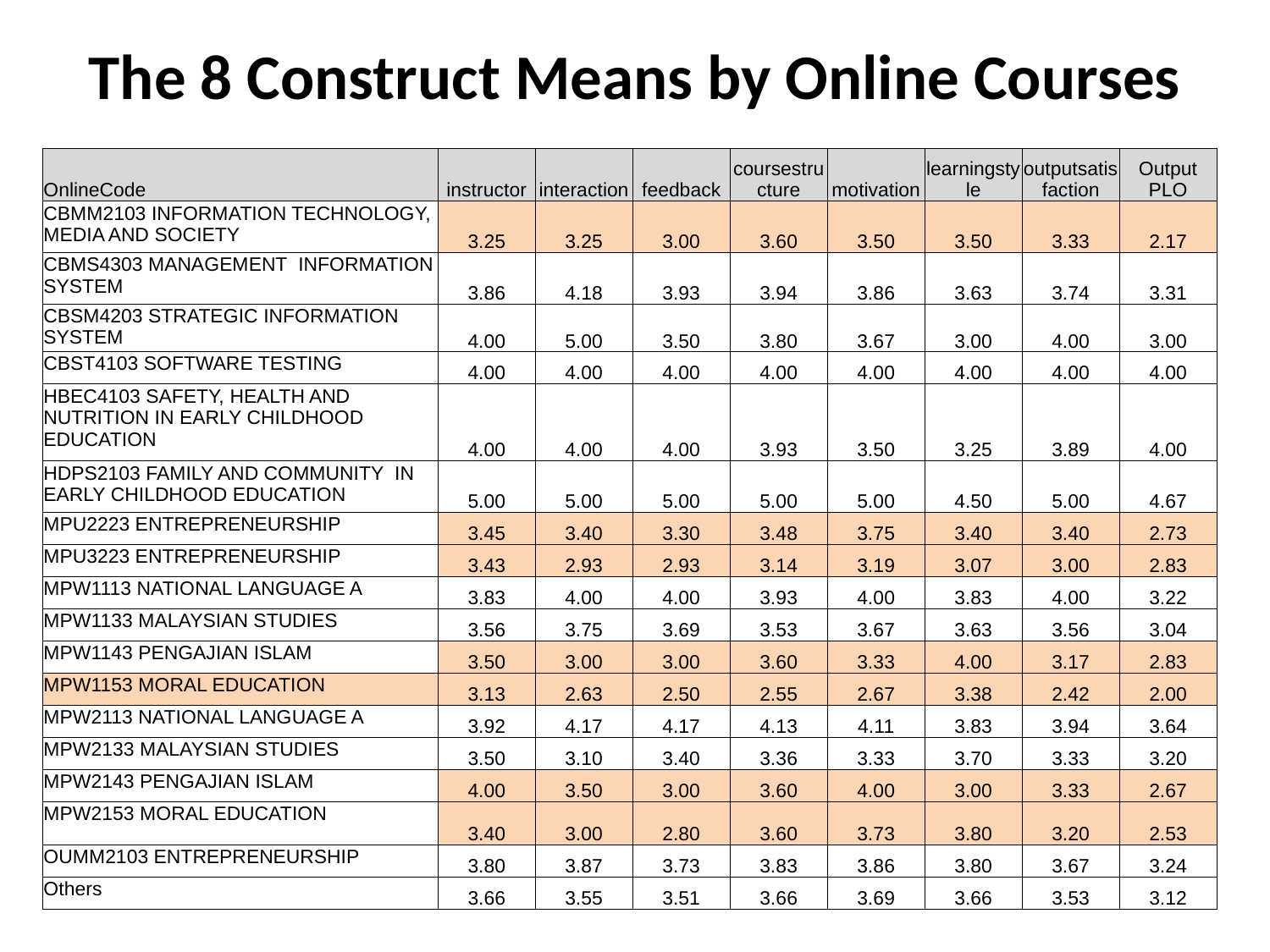

# The 8 Construct Means by Online Courses
| OnlineCode | instructor | interaction | feedback | coursestructure | motivation | learningstyle | outputsatisfaction | Output PLO |
| --- | --- | --- | --- | --- | --- | --- | --- | --- |
| CBMM2103 INFORMATION TECHNOLOGY, MEDIA AND SOCIETY | 3.25 | 3.25 | 3.00 | 3.60 | 3.50 | 3.50 | 3.33 | 2.17 |
| CBMS4303 MANAGEMENT INFORMATION SYSTEM | 3.86 | 4.18 | 3.93 | 3.94 | 3.86 | 3.63 | 3.74 | 3.31 |
| CBSM4203 STRATEGIC INFORMATION SYSTEM | 4.00 | 5.00 | 3.50 | 3.80 | 3.67 | 3.00 | 4.00 | 3.00 |
| CBST4103 SOFTWARE TESTING | 4.00 | 4.00 | 4.00 | 4.00 | 4.00 | 4.00 | 4.00 | 4.00 |
| HBEC4103 SAFETY, HEALTH AND NUTRITION IN EARLY CHILDHOOD EDUCATION | 4.00 | 4.00 | 4.00 | 3.93 | 3.50 | 3.25 | 3.89 | 4.00 |
| HDPS2103 FAMILY AND COMMUNITY IN EARLY CHILDHOOD EDUCATION | 5.00 | 5.00 | 5.00 | 5.00 | 5.00 | 4.50 | 5.00 | 4.67 |
| MPU2223 ENTREPRENEURSHIP | 3.45 | 3.40 | 3.30 | 3.48 | 3.75 | 3.40 | 3.40 | 2.73 |
| MPU3223 ENTREPRENEURSHIP | 3.43 | 2.93 | 2.93 | 3.14 | 3.19 | 3.07 | 3.00 | 2.83 |
| MPW1113 NATIONAL LANGUAGE A | 3.83 | 4.00 | 4.00 | 3.93 | 4.00 | 3.83 | 4.00 | 3.22 |
| MPW1133 MALAYSIAN STUDIES | 3.56 | 3.75 | 3.69 | 3.53 | 3.67 | 3.63 | 3.56 | 3.04 |
| MPW1143 PENGAJIAN ISLAM | 3.50 | 3.00 | 3.00 | 3.60 | 3.33 | 4.00 | 3.17 | 2.83 |
| MPW1153 MORAL EDUCATION | 3.13 | 2.63 | 2.50 | 2.55 | 2.67 | 3.38 | 2.42 | 2.00 |
| MPW2113 NATIONAL LANGUAGE A | 3.92 | 4.17 | 4.17 | 4.13 | 4.11 | 3.83 | 3.94 | 3.64 |
| MPW2133 MALAYSIAN STUDIES | 3.50 | 3.10 | 3.40 | 3.36 | 3.33 | 3.70 | 3.33 | 3.20 |
| MPW2143 PENGAJIAN ISLAM | 4.00 | 3.50 | 3.00 | 3.60 | 4.00 | 3.00 | 3.33 | 2.67 |
| MPW2153 MORAL EDUCATION | 3.40 | 3.00 | 2.80 | 3.60 | 3.73 | 3.80 | 3.20 | 2.53 |
| OUMM2103 ENTREPRENEURSHIP | 3.80 | 3.87 | 3.73 | 3.83 | 3.86 | 3.80 | 3.67 | 3.24 |
| Others | 3.66 | 3.55 | 3.51 | 3.66 | 3.69 | 3.66 | 3.53 | 3.12 |